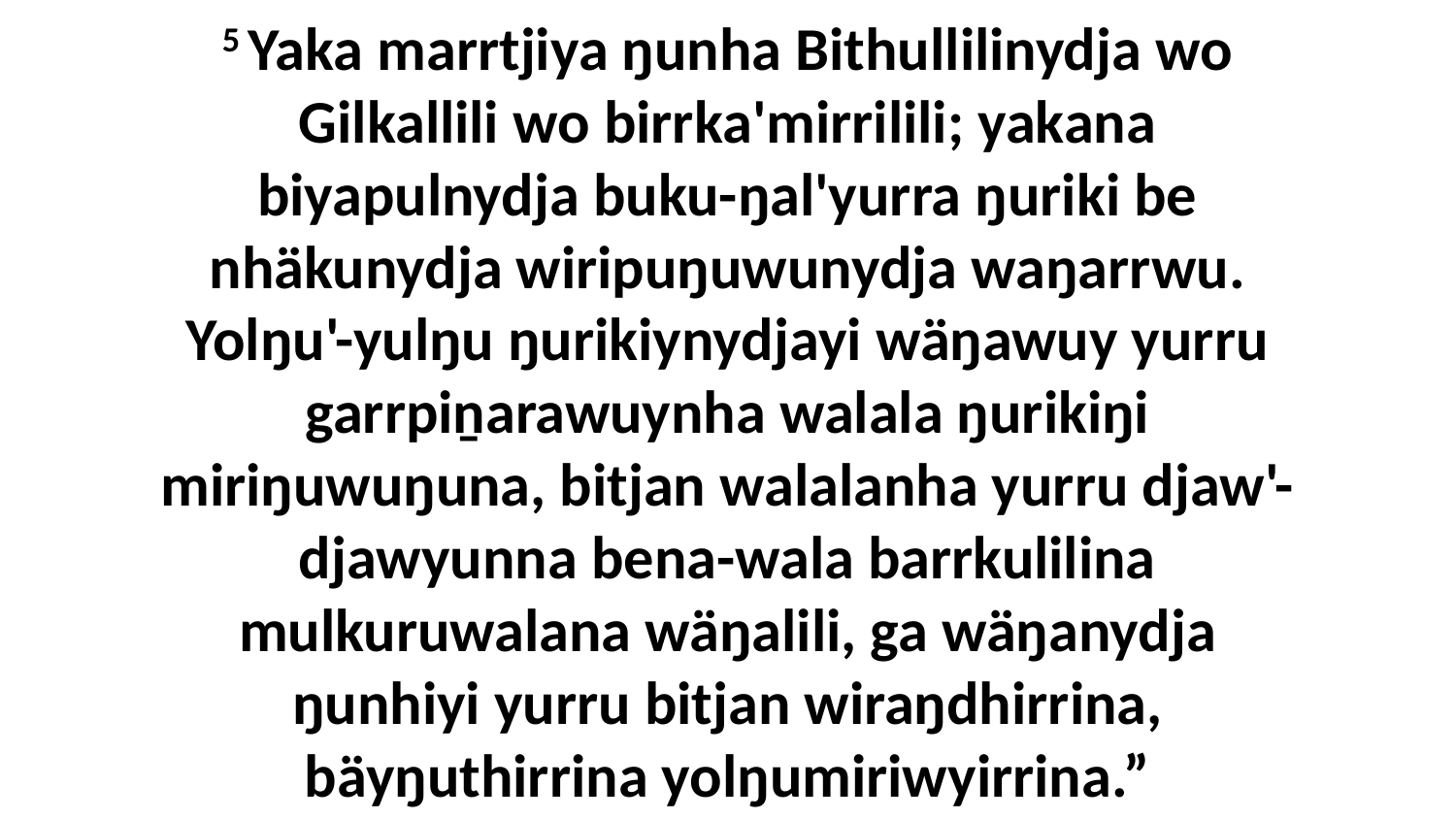

5 Yaka marrtjiya ŋunha Bithullilinydja wo Gilkallili wo birrka'mirrilili; yakana biyapulnydja buku-ŋal'yurra ŋuriki be nhäkunydja wiripuŋuwunydja waŋarrwu. Yolŋu'-yulŋu ŋurikiynydjayi wäŋawuy yurru garrpiṉarawuynha walala ŋurikiŋi miriŋuwuŋuna, bitjan walalanha yurru djaw'-djawyunna bena-wala barrkulilina mulkuruwalana wäŋalili, ga wäŋanydja ŋunhiyi yurru bitjan wiraŋdhirrina, bäyŋuthirrina yolŋumiriwyirrina.”